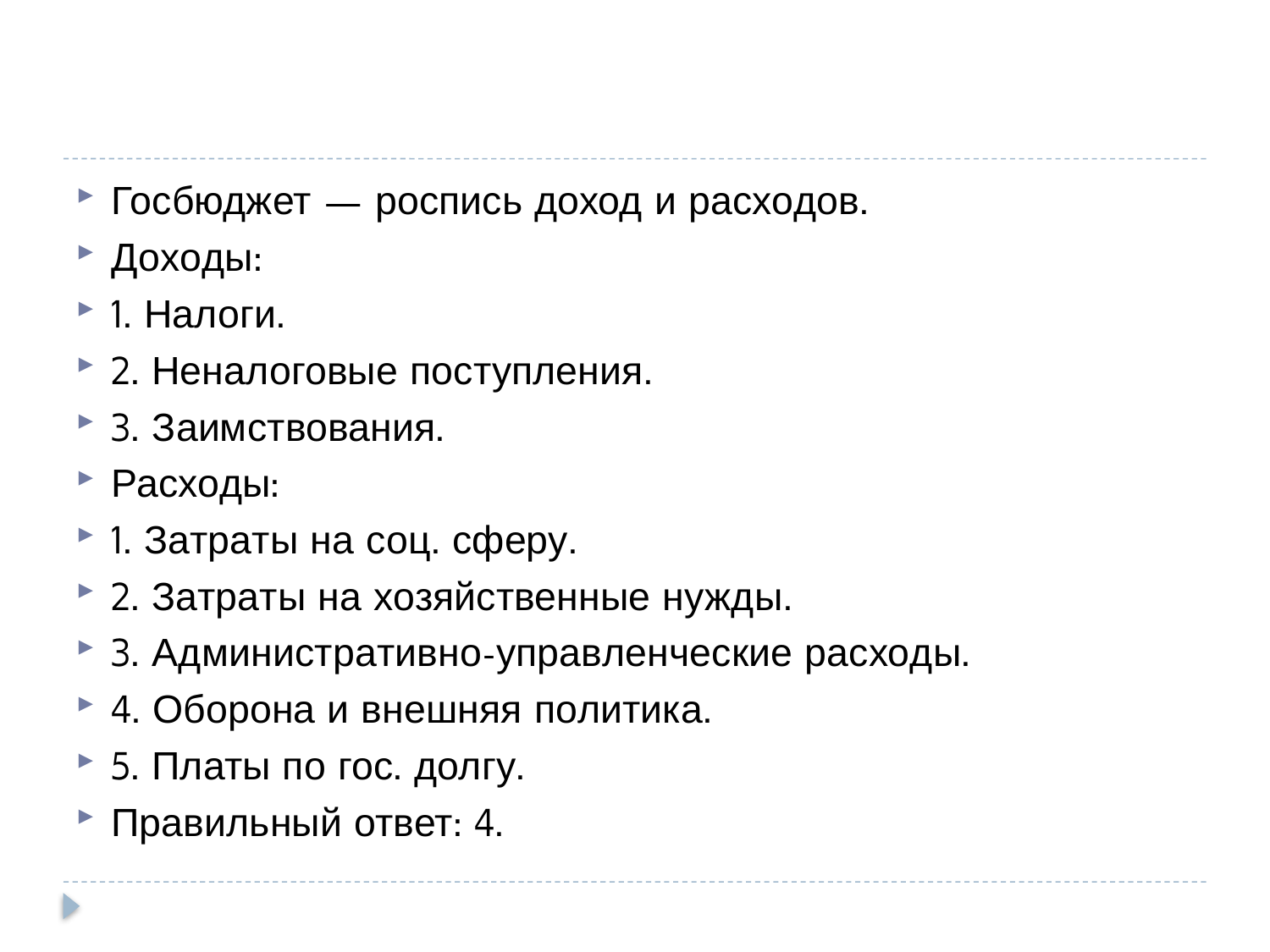

#
Гос­бюд­жет — рос­пись доход и рас­хо­дов.
До­хо­ды:
1. На­ло­ги.
2. Не­на­ло­го­вые по­ступ­ле­ния.
3. За­им­ство­ва­ния.
Рас­хо­ды:
1. За­тра­ты на соц. сферу.
2. За­тра­ты на хо­зяй­ствен­ные нужды.
3. Ад­ми­ни­стра­тив­но-управ­лен­че­ские рас­хо­ды.
4. Обо­ро­на и внеш­няя по­ли­ти­ка.
5. Платы по гос. долгу.
Пра­виль­ный ответ: 4.